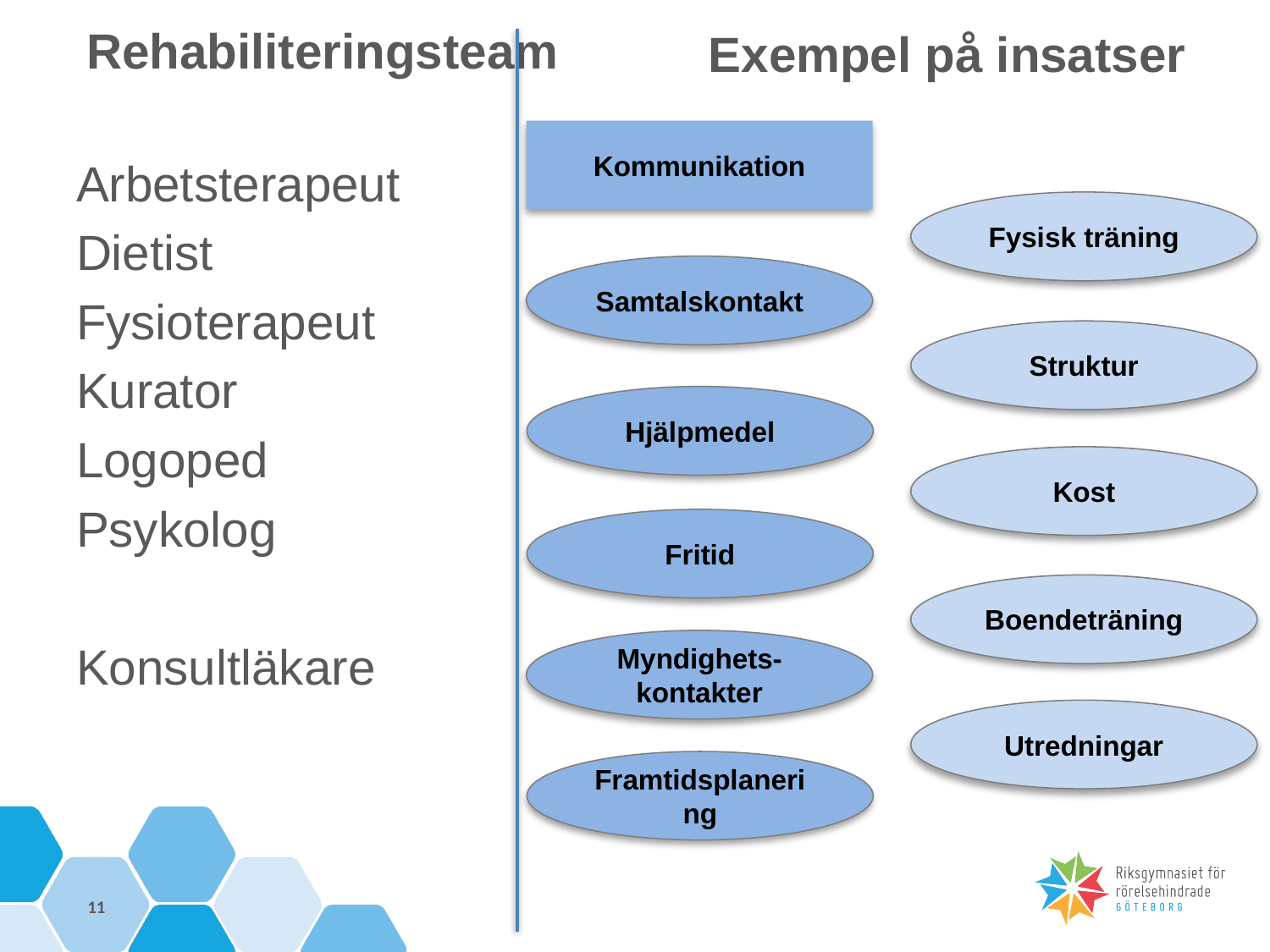

Exempel på insatser
Rehabiliteringsteam
Kommunikation
Arbetsterapeut
Dietist
Fysioterapeut
Kurator
Logoped
Psykolog

Konsultläkare
Fysisk träning
Samtalskontakt
Struktur
Hjälpmedel
Kost
Fritid
Boendeträning
Myndighets-kontakter
Utredningar
Framtidsplanering
11